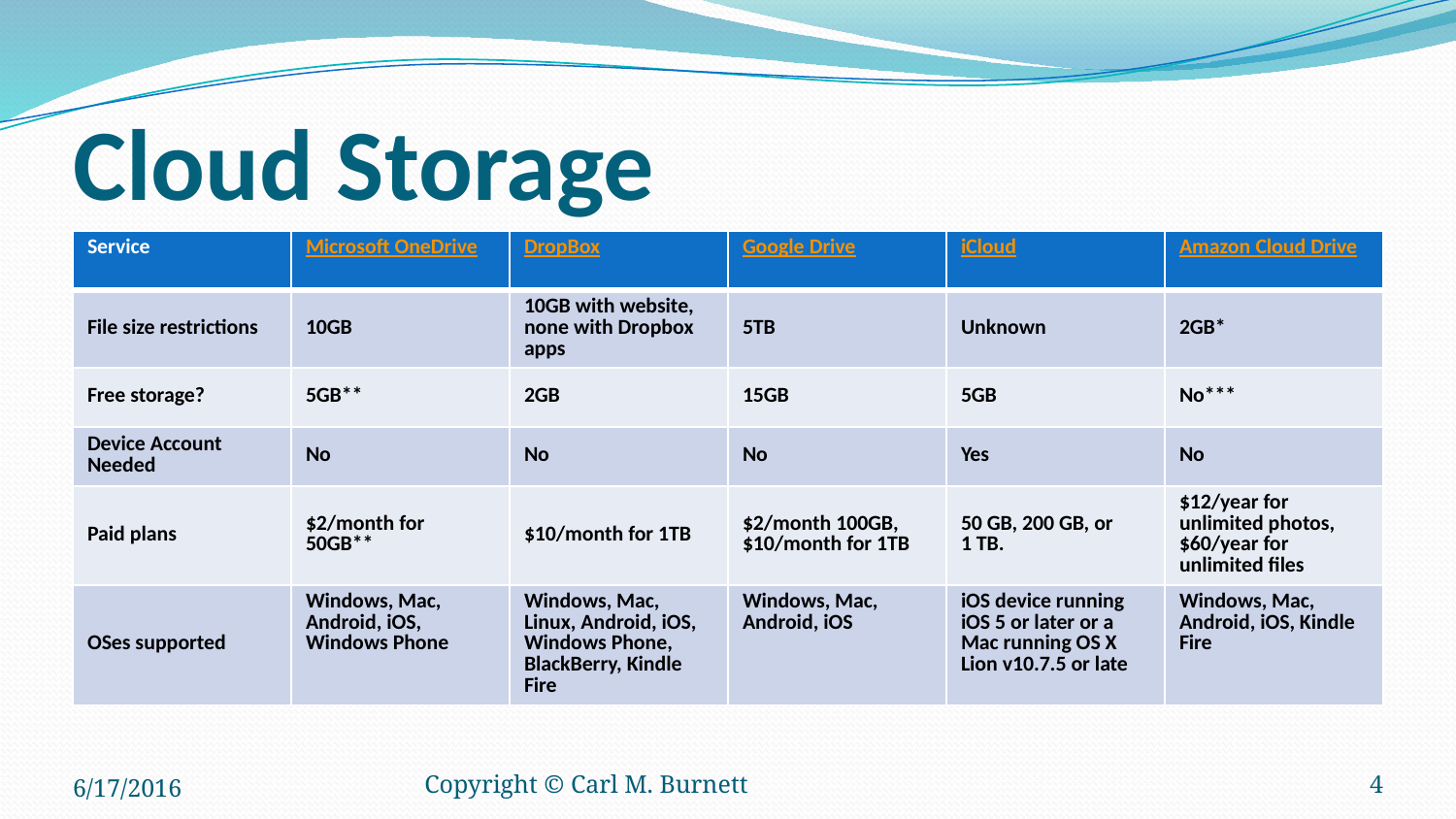

# Cloud Storage
| Service | Microsoft OneDrive | DropBox | Google Drive | iCloud | Amazon Cloud Drive |
| --- | --- | --- | --- | --- | --- |
| File size restrictions | 10GB | 10GB with website, none with Dropbox apps | 5TB | Unknown | 2GB\* |
| Free storage? | 5GB\*\* | 2GB | 15GB | 5GB | No\*\*\* |
| Device Account Needed | No | No | No | Yes | No |
| Paid plans | $2/month for 50GB\*\* | $10/month for 1TB | $2/month 100GB, $10/month for 1TB | 50 GB, 200 GB, or 1 TB. | $12/year for unlimited photos, $60/year for unlimited files |
| OSes supported | Windows, Mac, Android, iOS, Windows Phone | Windows, Mac, Linux, Android, iOS, Windows Phone, BlackBerry, Kindle Fire | Windows, Mac, Android, iOS | iOS device running iOS 5 or later or a Mac running OS X Lion v10.7.5 or late | Windows, Mac, Android, iOS, Kindle Fire |
6/17/2016
Copyright © Carl M. Burnett
4